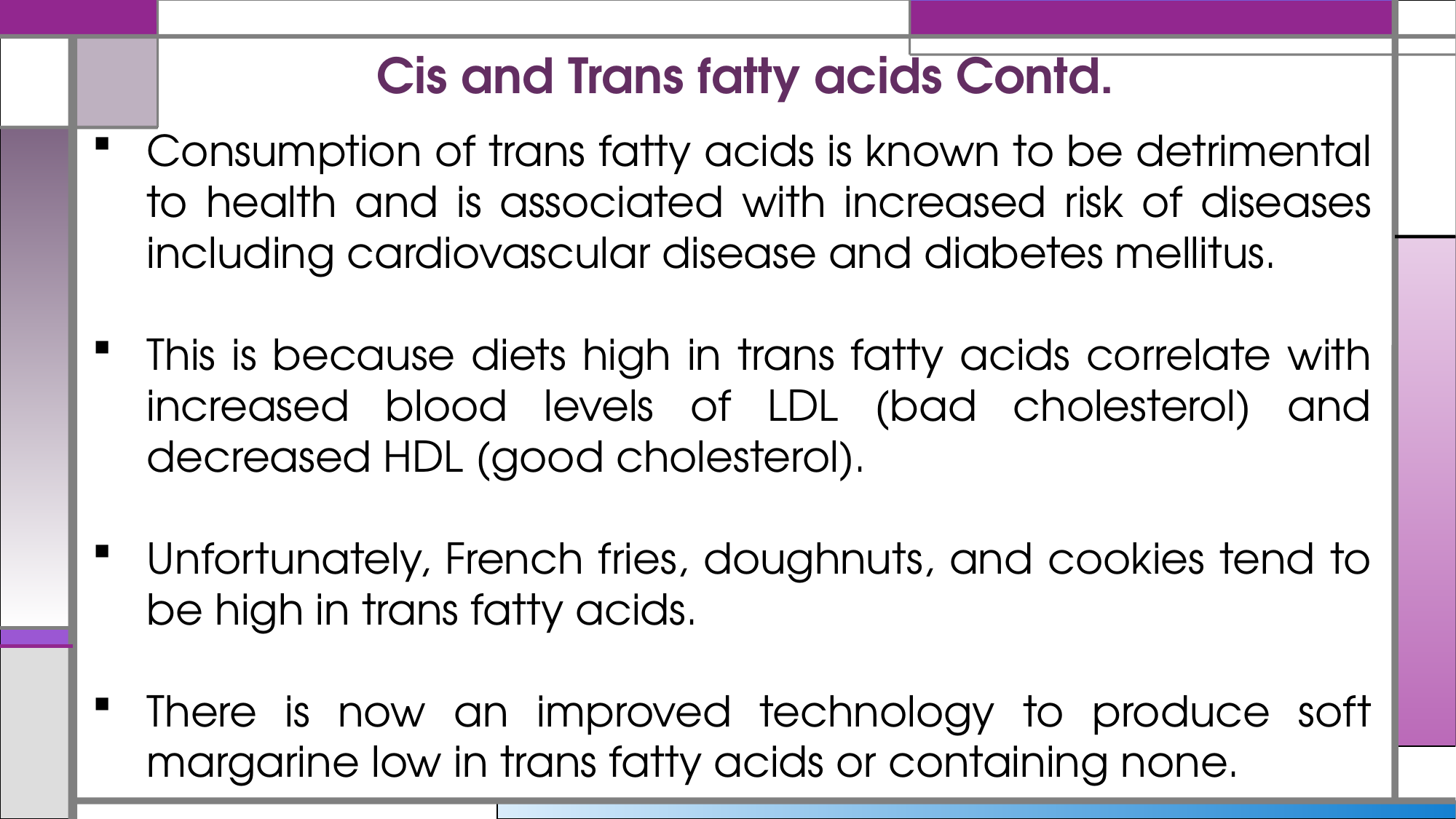

# Cis and Trans fatty acids Contd.
Consumption of trans fatty acids is known to be detrimental to health and is associated with increased risk of diseases including cardiovascular disease and diabetes mellitus.

This is because diets high in trans fatty acids correlate with increased blood levels of LDL (bad cholesterol) and decreased HDL (good cholesterol).

Unfortunately, French fries, doughnuts, and cookies tend to be high in trans fatty acids.

There is now an improved technology to produce soft margarine low in trans fatty acids or containing none.